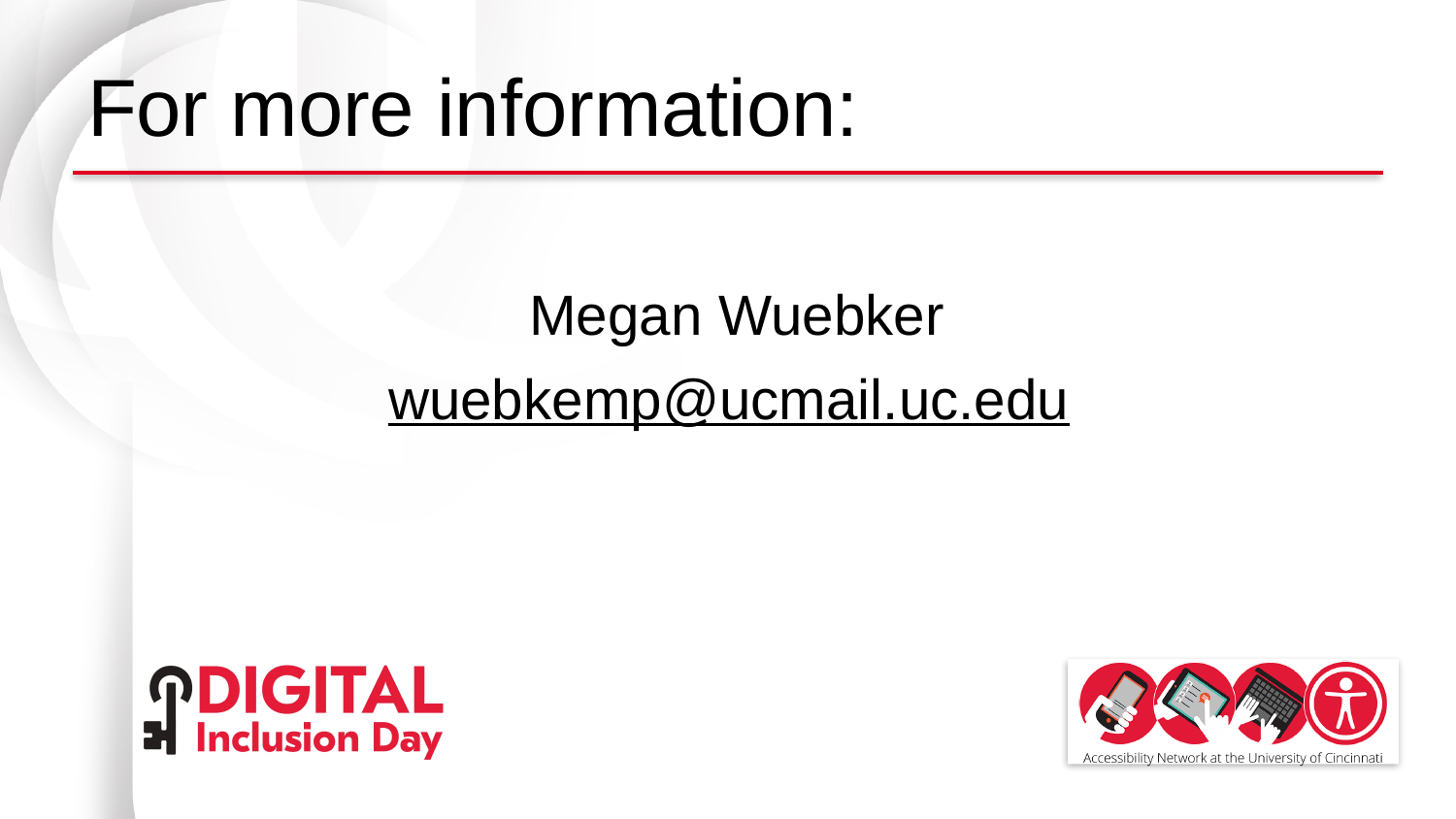

# For more information:

Megan Wuebker
wuebkemp@ucmail.uc.edu